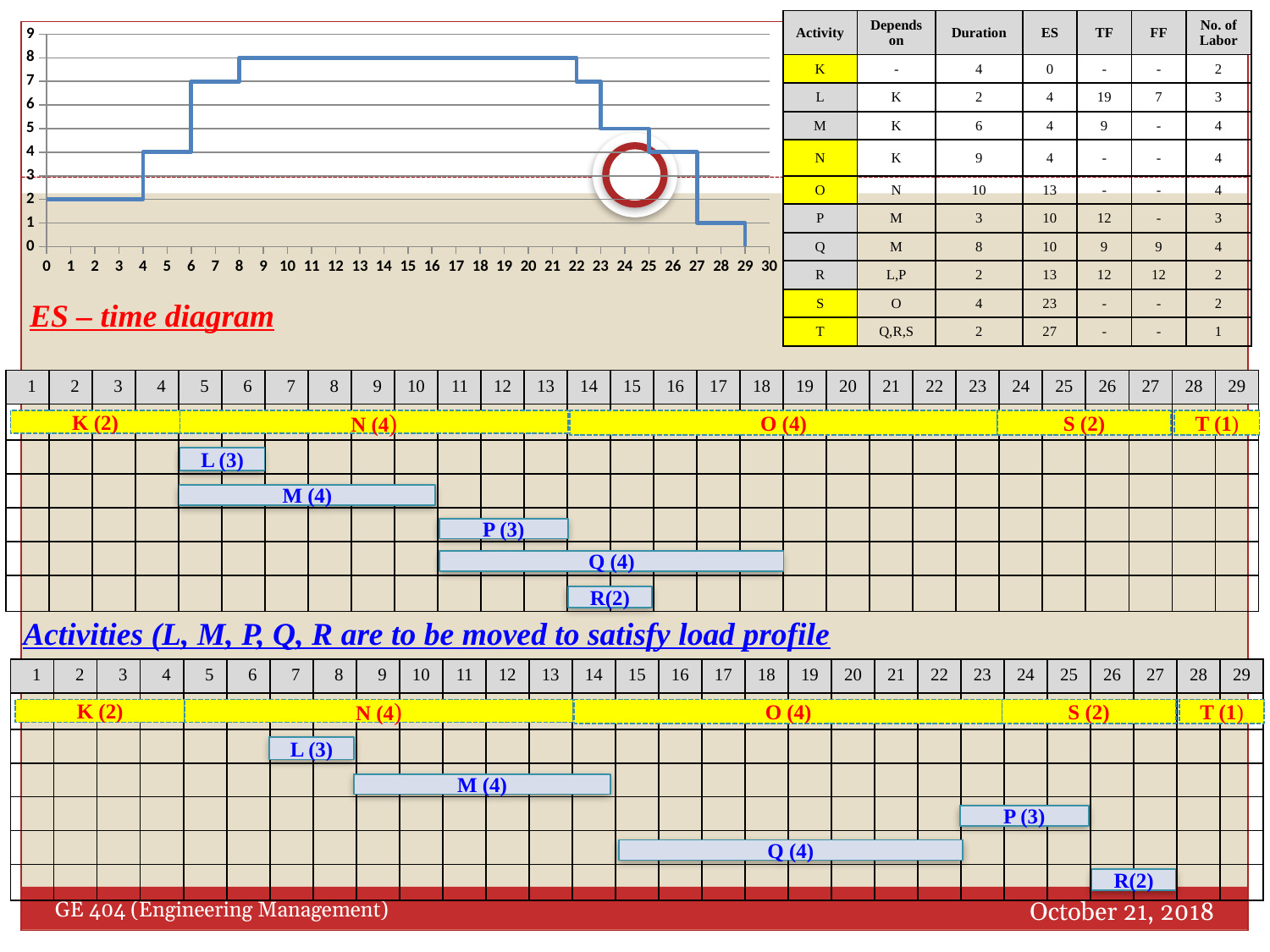

| Activity | Depends on | Duration | ES | TF | FF | No. of Labor |
| --- | --- | --- | --- | --- | --- | --- |
| K | - | 4 | 0 | - | - | 2 |
| L | K | 2 | 4 | 19 | 7 | 3 |
| M | K | 6 | 4 | 9 | - | 4 |
| N | K | 9 | 4 | - | - | 4 |
| O | N | 10 | 13 | - | - | 4 |
| P | M | 3 | 10 | 12 | - | 3 |
| Q | M | 8 | 10 | 9 | 9 | 4 |
| R | L,P | 2 | 13 | 12 | 12 | 2 |
| S | O | 4 | 23 | - | - | 2 |
| T | Q,R,S | 2 | 27 | - | - | 1 |

### Chart

| Category |  |
|---|---|
ES – time diagram
| 1 | 2 | 3 | 4 | 5 | 6 | 7 | 8 | 9 | 10 | 11 | 12 | 13 | 14 | 15 | 16 | 17 | 18 | 19 | 20 | 21 | 22 | 23 | 24 | 25 | 26 | 27 | 28 | 29 |
| --- | --- | --- | --- | --- | --- | --- | --- | --- | --- | --- | --- | --- | --- | --- | --- | --- | --- | --- | --- | --- | --- | --- | --- | --- | --- | --- | --- | --- |
|  |  |  |  |  |  |  |  |  |  |  |  |  |  |  |  |  |  |  |  |  |  |  |  |  |  |  |  |  |
|  |  |  |  |  |  |  |  |  |  |  |  |  |  |  |  |  |  |  |  |  |  |  |  |  |  |  |  |  |
|  |  |  |  |  |  |  |  |  |  |  |  |  |  |  |  |  |  |  |  |  |  |  |  |  |  |  |  |  |
|  |  |  |  |  |  |  |  |  |  |  |  |  |  |  |  |  |  |  |  |  |  |  |  |  |  |  |  |  |
|  |  |  |  |  |  |  |  |  |  |  |  |  |  |  |  |  |  |  |  |  |  |  |  |  |  |  |  |  |
|  |  |  |  |  |  |  |  |  |  |  |  |  |  |  |  |  |  |  |  |  |  |  |  |  |  |  |  |  |
T (1)
K (2)
O (4)
S (2)
N (4)
L (3)
M (4)
P (3)
Q (4)
R(2)
Activities (L, M, P, Q, R are to be moved to satisfy load profile
| 1 | 2 | 3 | 4 | 5 | 6 | 7 | 8 | 9 | 10 | 11 | 12 | 13 | 14 | 15 | 16 | 17 | 18 | 19 | 20 | 21 | 22 | 23 | 24 | 25 | 26 | 27 | 28 | 29 |
| --- | --- | --- | --- | --- | --- | --- | --- | --- | --- | --- | --- | --- | --- | --- | --- | --- | --- | --- | --- | --- | --- | --- | --- | --- | --- | --- | --- | --- |
|  |  |  |  |  |  |  |  |  |  |  |  |  |  |  |  |  |  |  |  |  |  |  |  |  |  |  |  |  |
|  |  |  |  |  |  |  |  |  |  |  |  |  |  |  |  |  |  |  |  |  |  |  |  |  |  |  |  |  |
|  |  |  |  |  |  |  |  |  |  |  |  |  |  |  |  |  |  |  |  |  |  |  |  |  |  |  |  |  |
|  |  |  |  |  |  |  |  |  |  |  |  |  |  |  |  |  |  |  |  |  |  |  |  |  |  |  |  |  |
|  |  |  |  |  |  |  |  |  |  |  |  |  |  |  |  |  |  |  |  |  |  |  |  |  |  |  |  |  |
|  |  |  |  |  |  |  |  |  |  |  |  |  |  |  |  |  |  |  |  |  |  |  |  |  |  |  |  |  |
T (1)
K (2)
O (4)
S (2)
N (4)
L (3)
M (4)
P (3)
Q (4)
R(2)
October 21, 2018
GE 404 (Engineering Management)